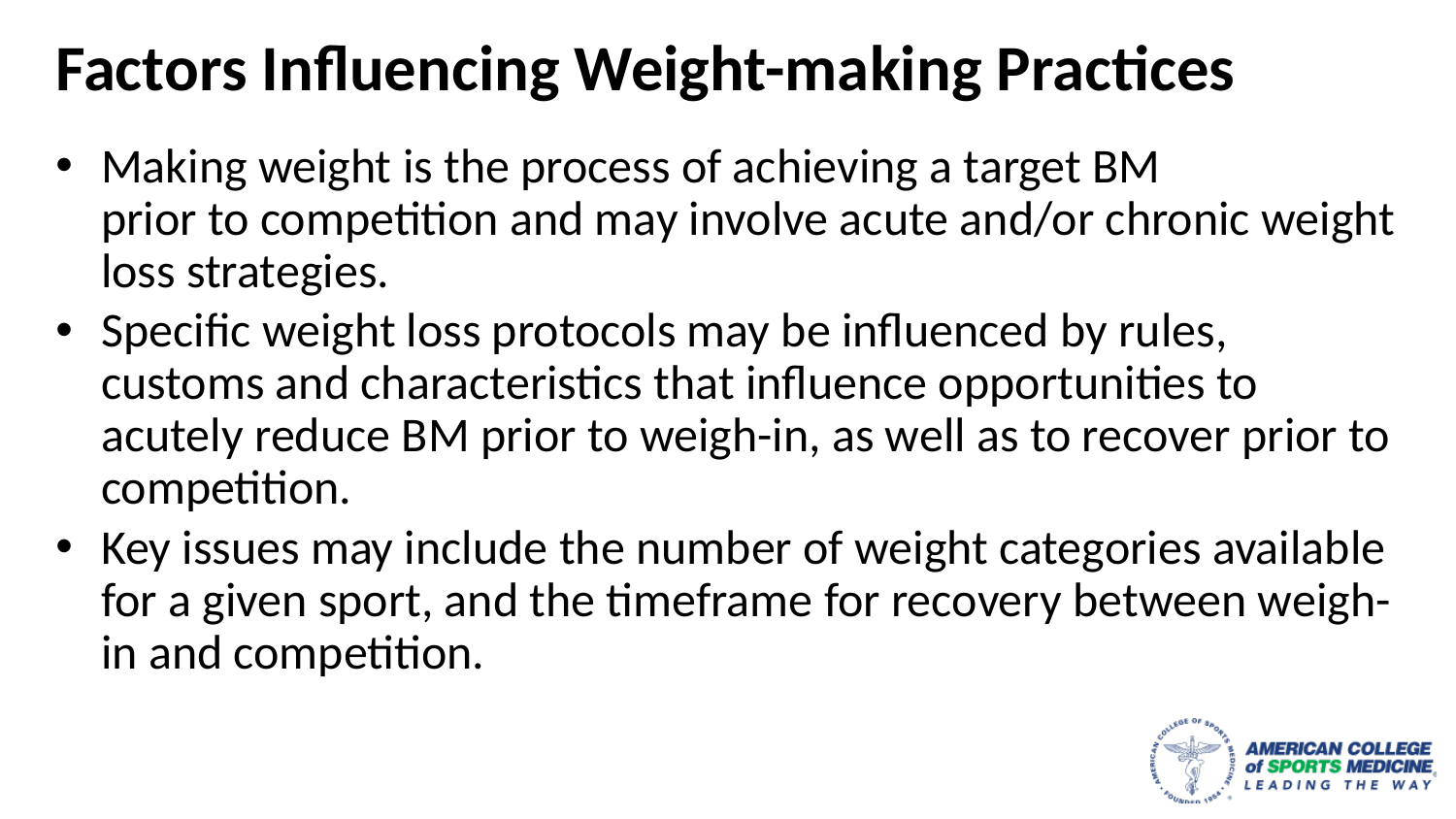

Factors Influencing Weight-making Practices

Making weight is the process of achieving a target BM prior to competition​ and may involve acute and/or chronic weight loss strategies.
Specific weight loss protocols may be influenced by rules, customs and characteristics that influence opportunities to acutely reduce BM prior to weigh-in, as well as to recover prior to competition.
Key issues may include the number of weight categories available for a given sport, and the timeframe for recovery between weigh-in and competition.